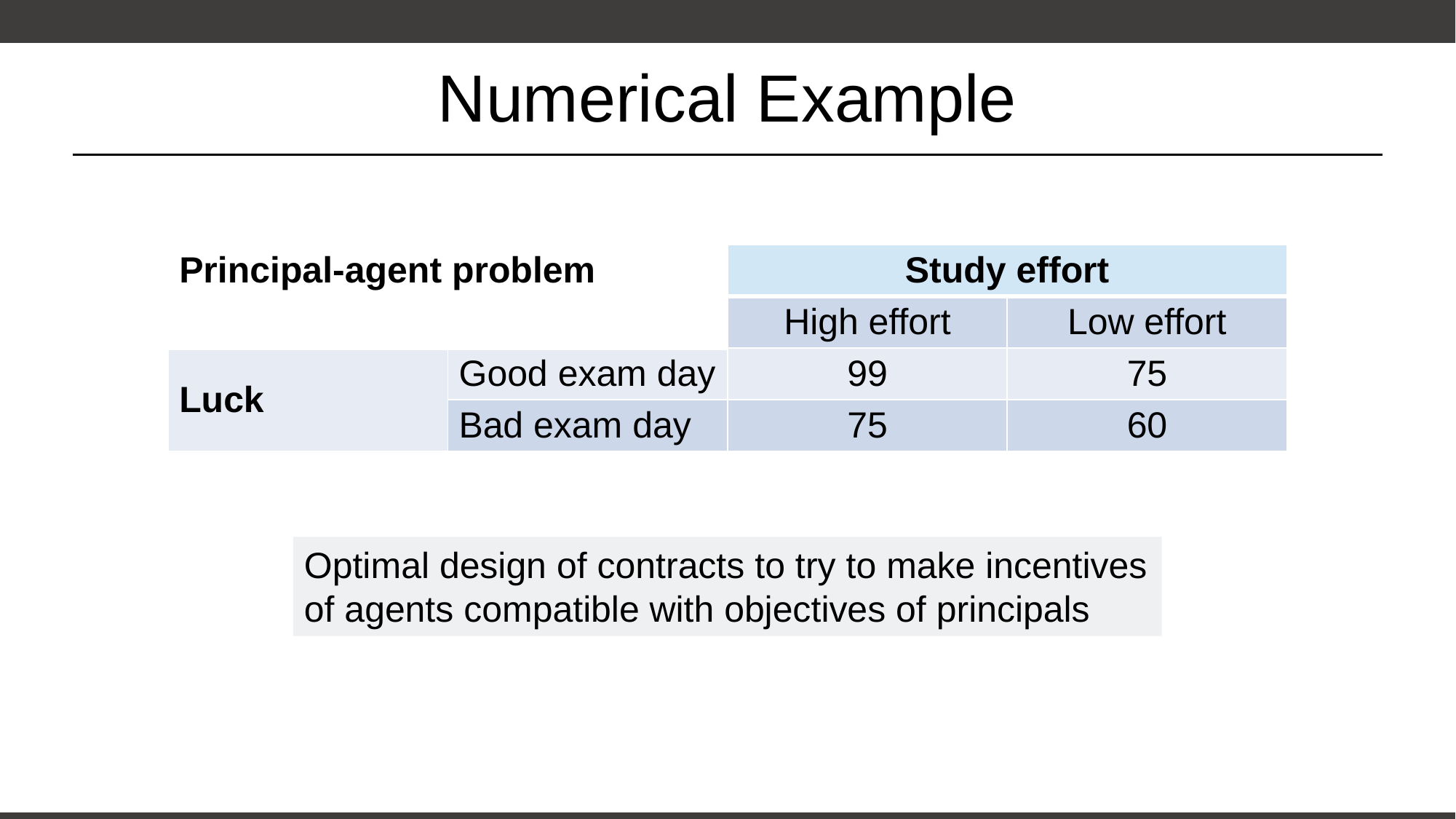

# Numerical Example
| Principal-agent problem |  | Study effort |  |
| --- | --- | --- | --- |
|  |  | High effort | Low effort |
| Luck | Good exam day | 99 | 75 |
|  | Bad exam day | 75 | 60 |
Optimal design of contracts to try to make incentives of agents compatible with objectives of principals